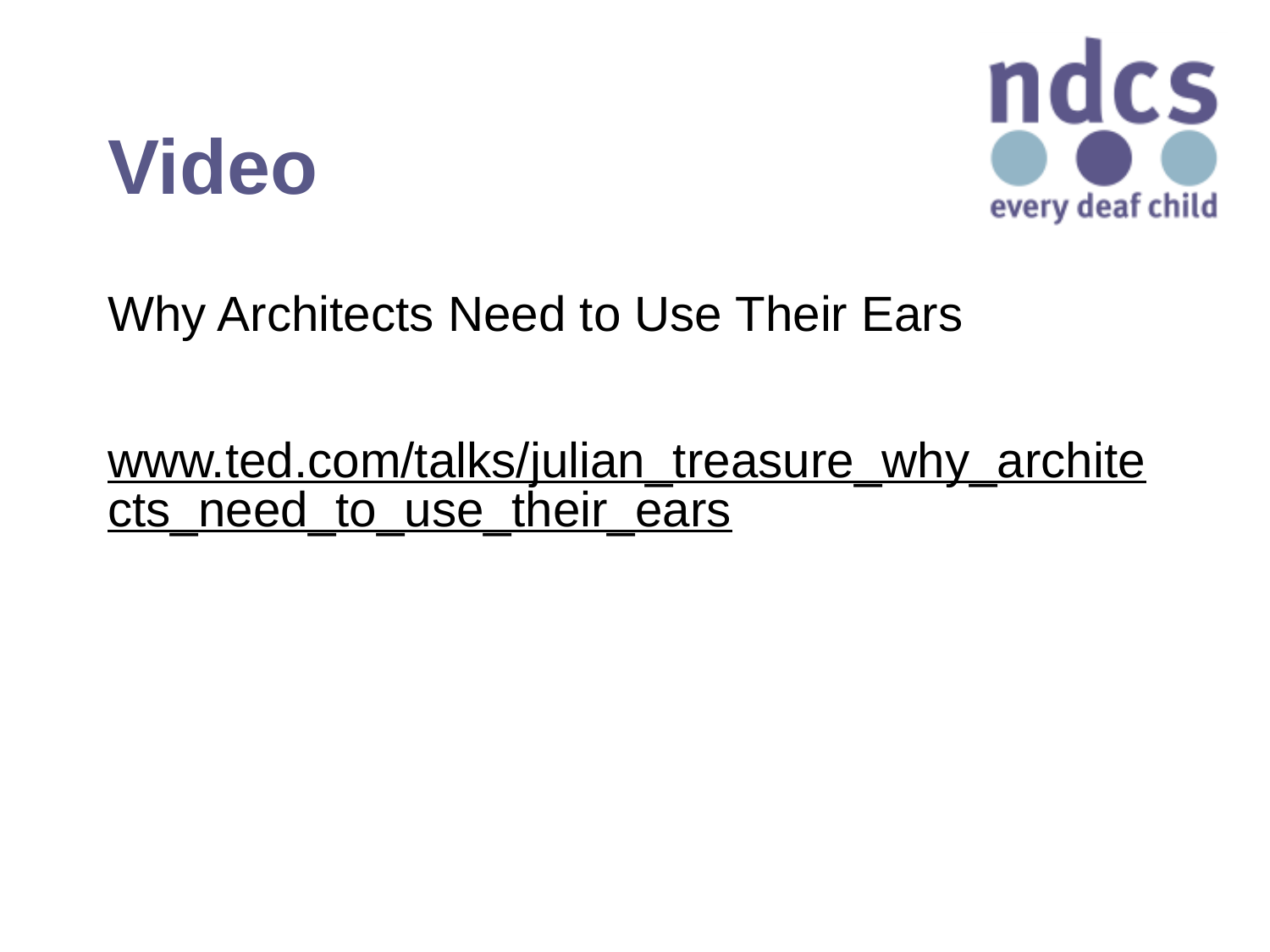

# Video
Why Architects Need to Use Their Ears

www.ted.com/talks/julian_treasure_why_architects_need_to_use_their_ears